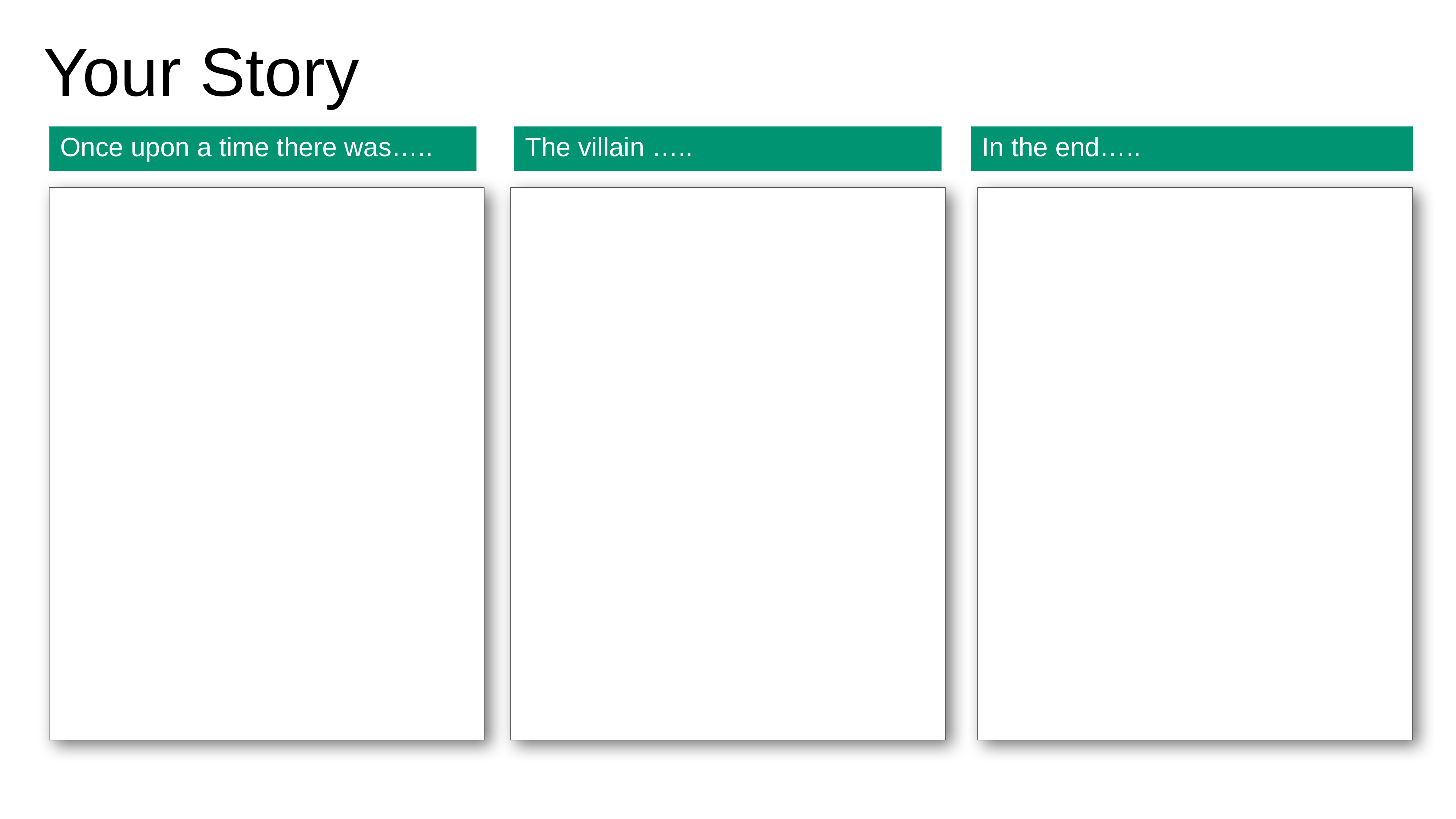

# Your Story
Once upon a time there was…..
The villain …..
In the end…..